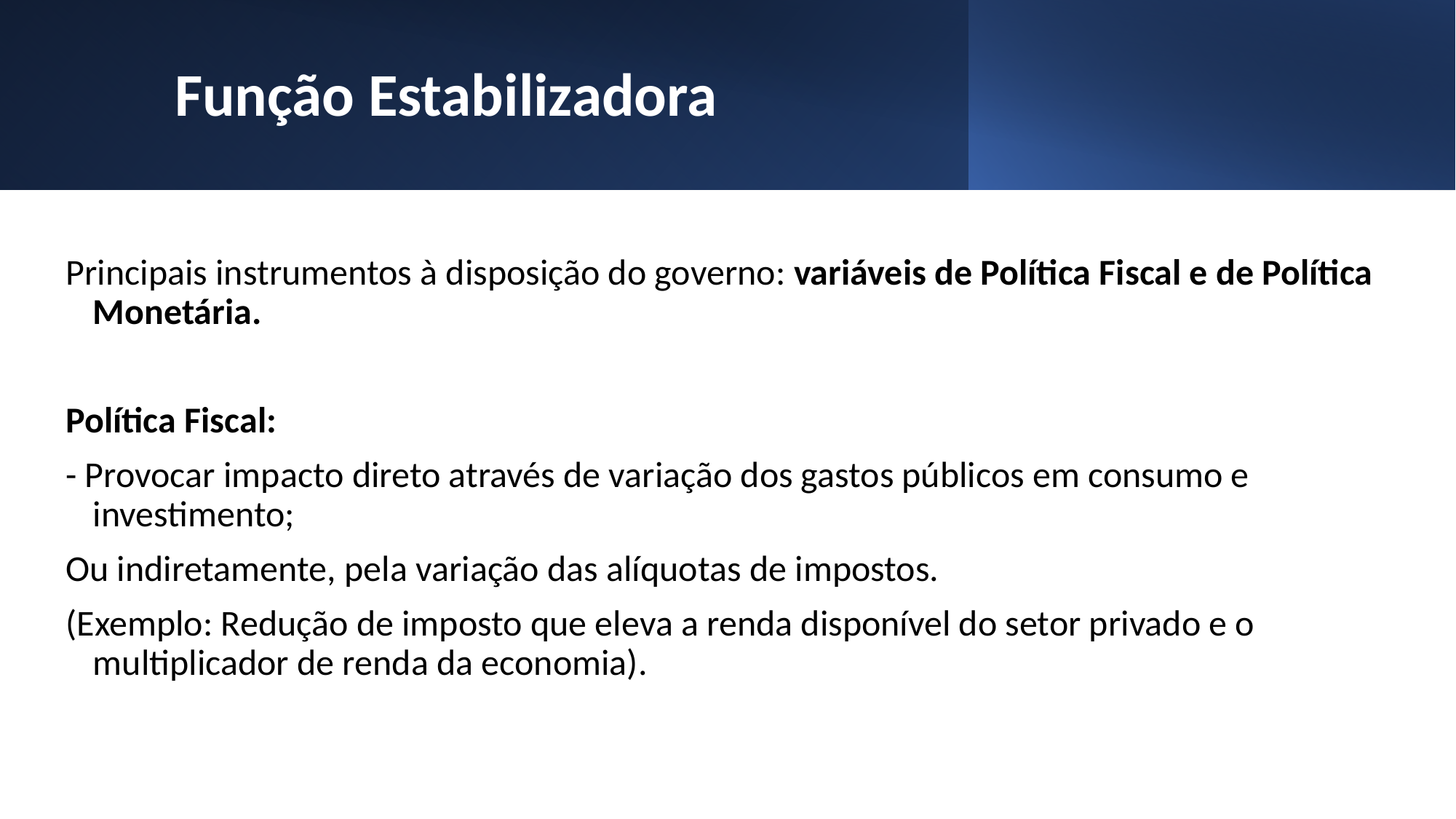

# Função Estabilizadora
Principais instrumentos à disposição do governo: variáveis de Política Fiscal e de Política Monetária.

Política Fiscal:
- Provocar impacto direto através de variação dos gastos públicos em consumo e investimento;
Ou indiretamente, pela variação das alíquotas de impostos.
(Exemplo: Redução de imposto que eleva a renda disponível do setor privado e o multiplicador de renda da economia).